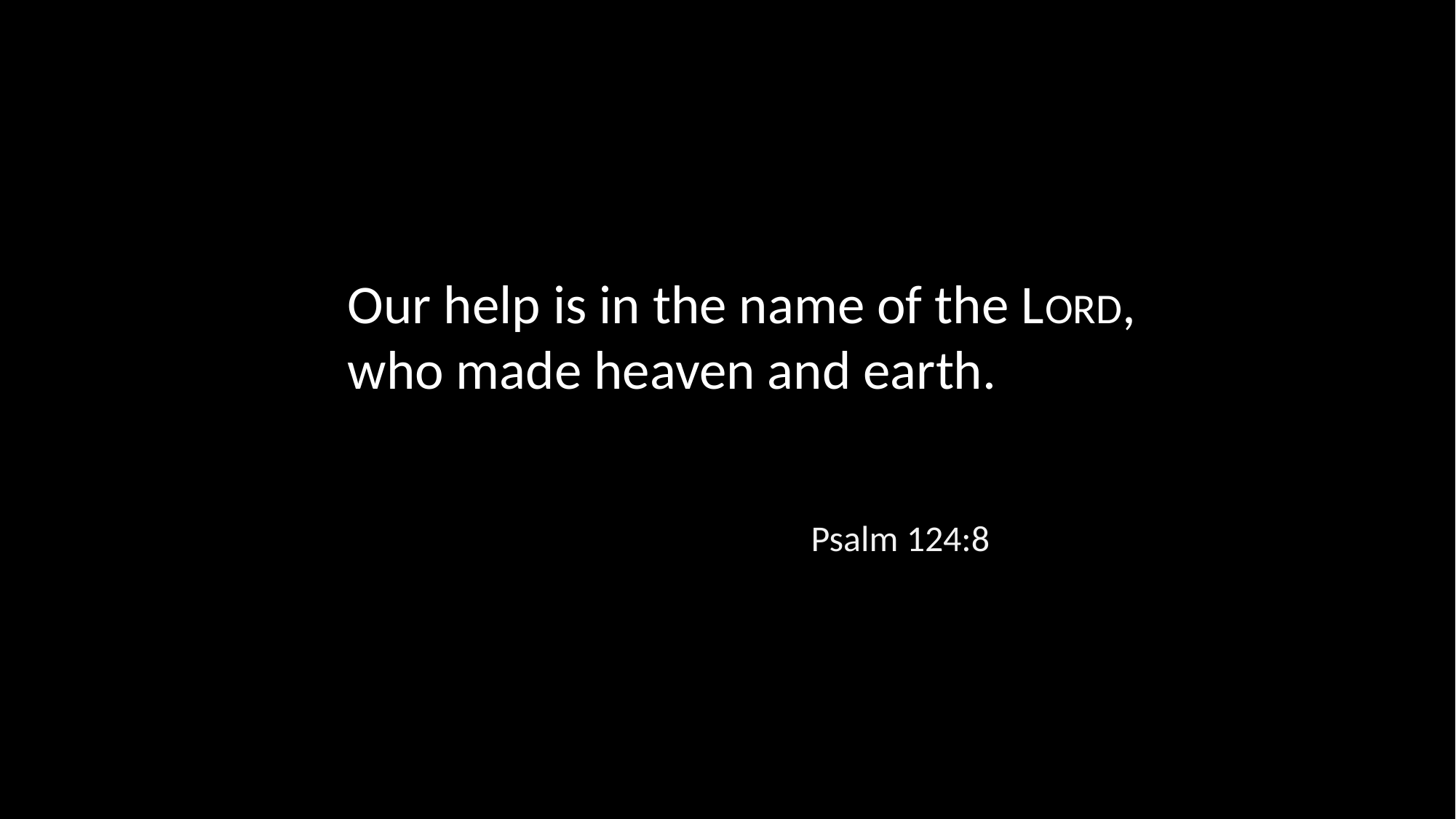

Our help is in the name of the LORD, who made heaven and earth.
Psalm 124:8